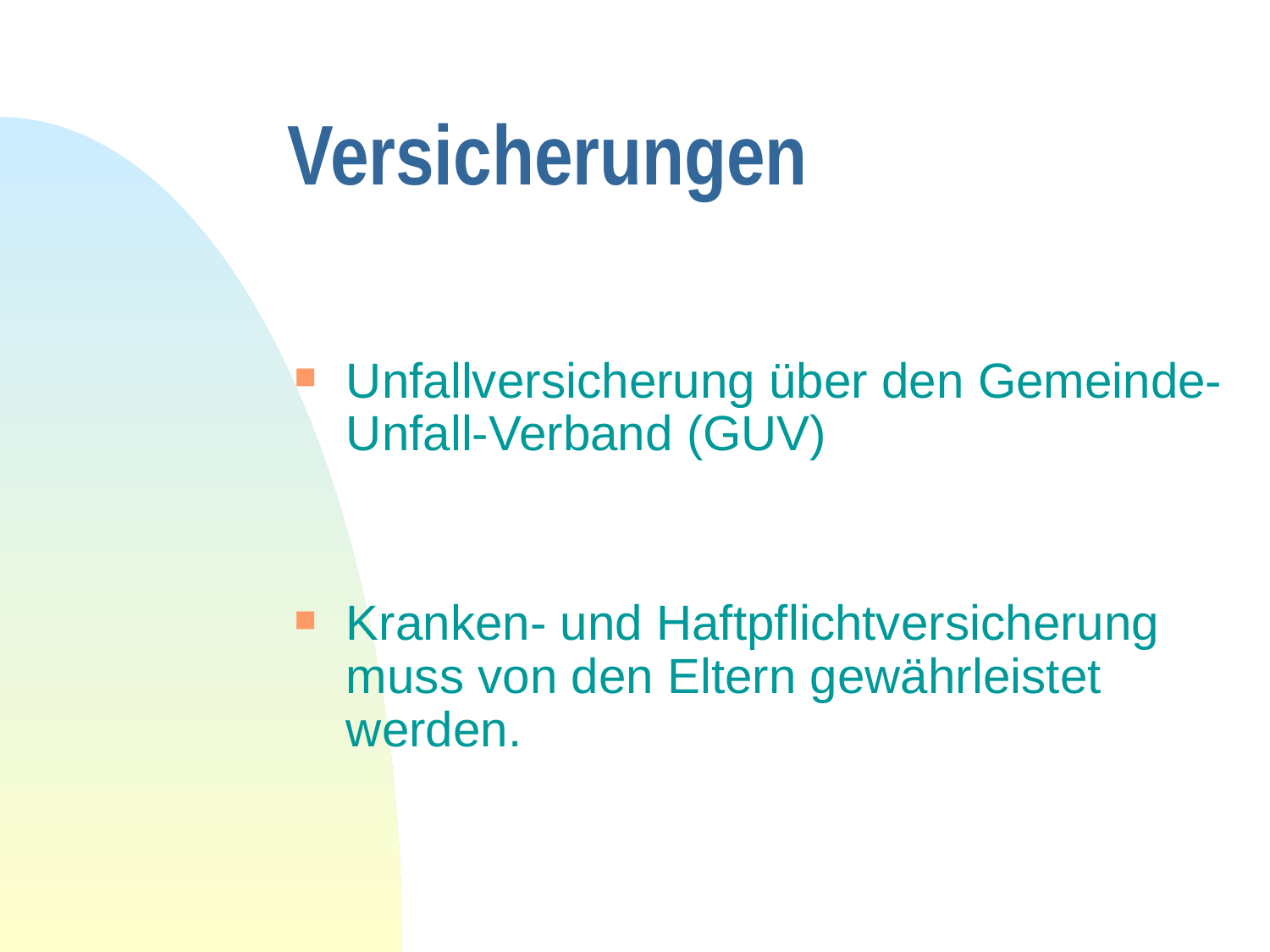

# Versicherungen

Unfallversicherung über den Gemeinde-Unfall-Verband (GUV)

Kranken- und Haftpflichtversicherung muss von den Eltern gewährleistet werden.